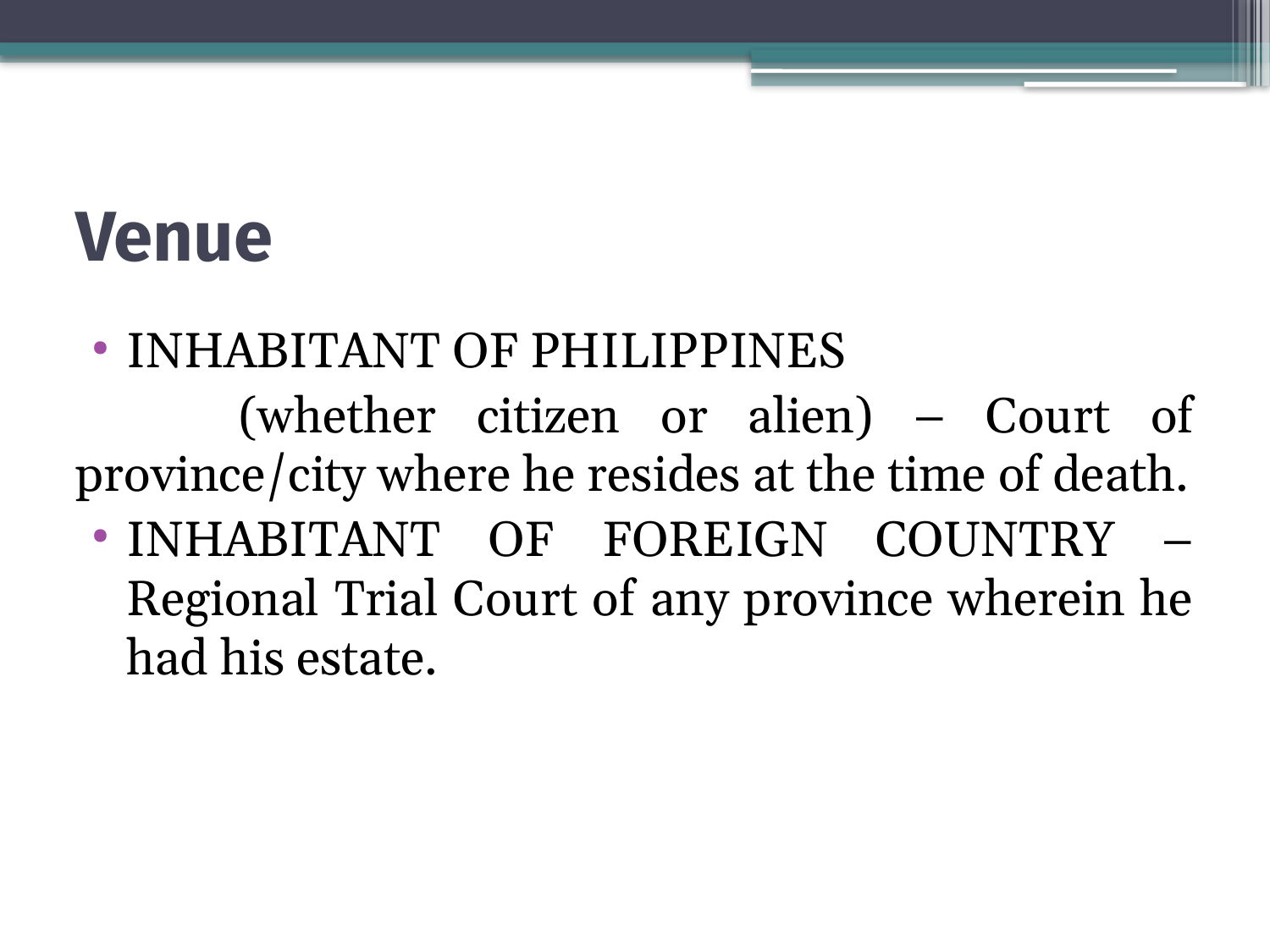

# Venue
INHABITANT OF PHILIPPINES
    (whether citizen or alien) – Court of province/city where he resides at the time of death.
INHABITANT OF FOREIGN COUNTRY – Regional Trial Court of any province wherein he had his estate.